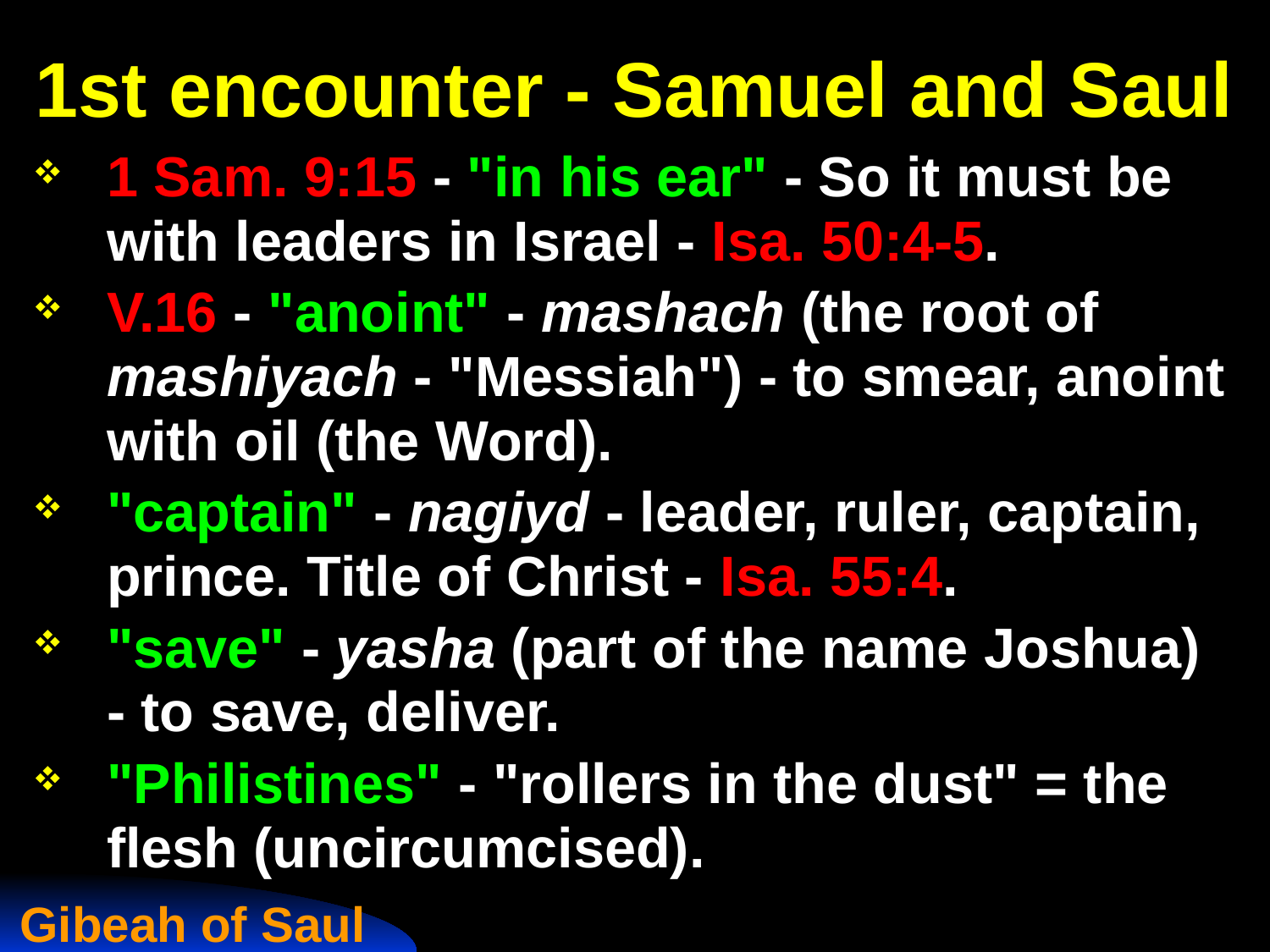

# 1st encounter - Samuel and Saul
1 Sam. 9:15 - "in his ear" - So it must be with leaders in Israel - Isa. 50:4-5.
V.16 - "anoint" - mashach (the root of mashiyach - "Messiah") - to smear, anoint with oil (the Word).
"captain" - nagiyd - leader, ruler, captain, prince. Title of Christ - Isa. 55:4.
"save" - yasha (part of the name Joshua) - to save, deliver.
"Philistines" - "rollers in the dust" = the flesh (uncircumcised).

Gibeah of Saul